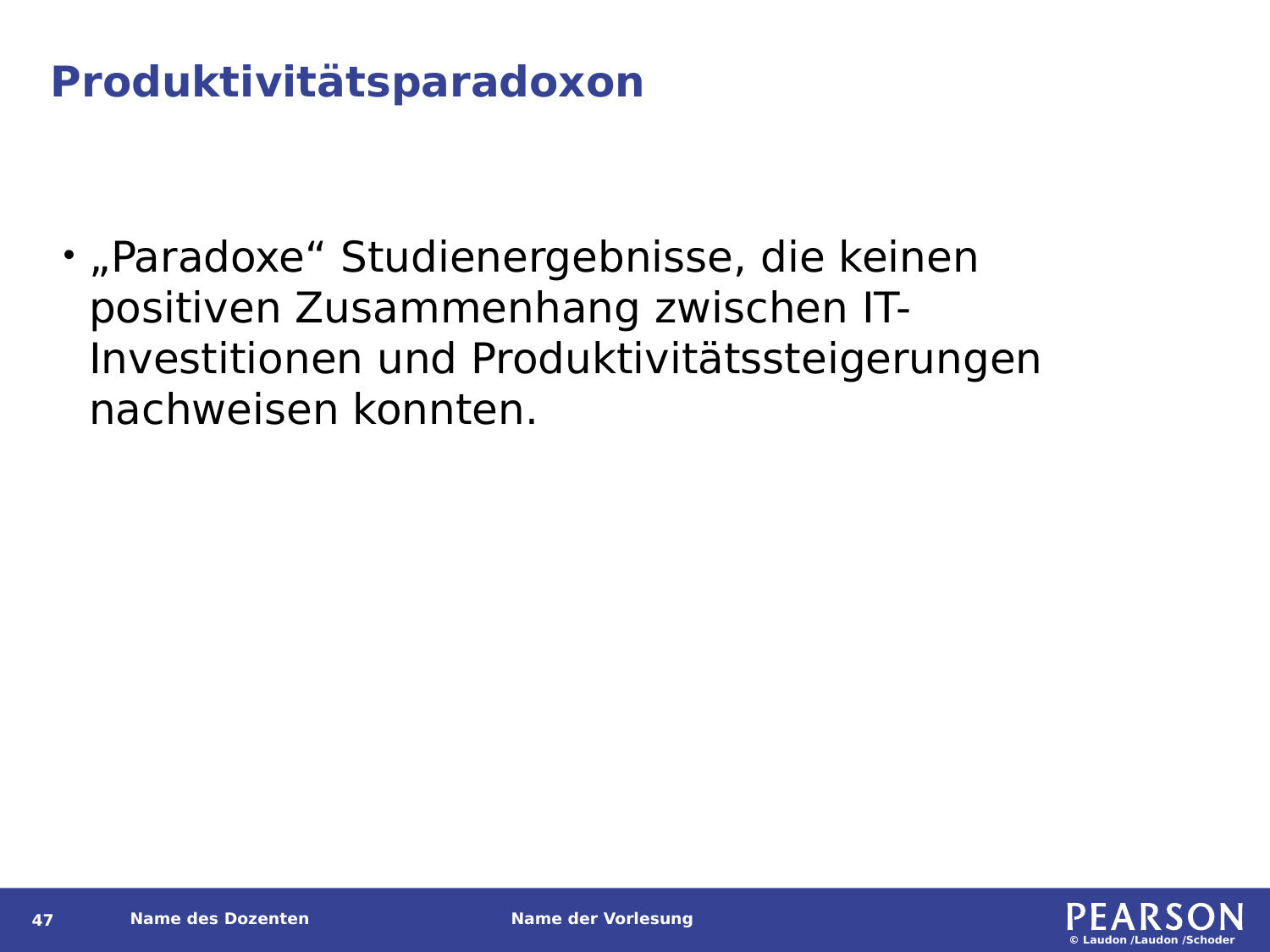

# Produktivitätsparadoxon

„Paradoxe“ Studienergebnisse, die keinen positiven Zusammenhang zwischen IT-Investitionen und Produktivitätssteigerungen nachweisen konnten.

47